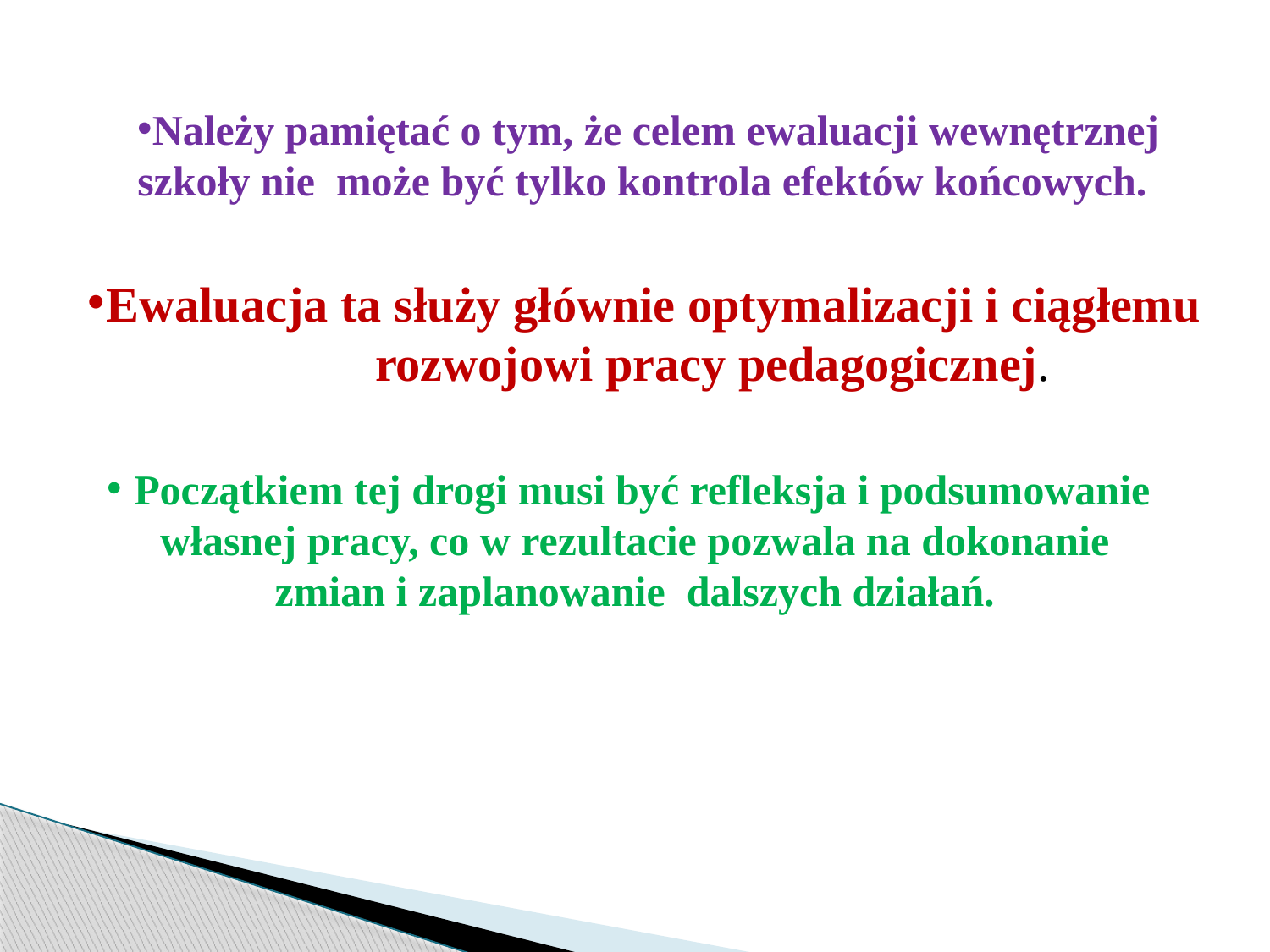

Należy pamiętać o tym, że celem ewaluacji wewnętrznej szkoły nie  może być tylko kontrola efektów końcowych.

Ewaluacja ta służy głównie optymalizacji i ciągłemu            rozwojowi pracy pedagogicznej.
Początkiem tej drogi musi być refleksja i podsumowanie własnej pracy, co w rezultacie pozwala na dokonanie zmian i zaplanowanie  dalszych działań.